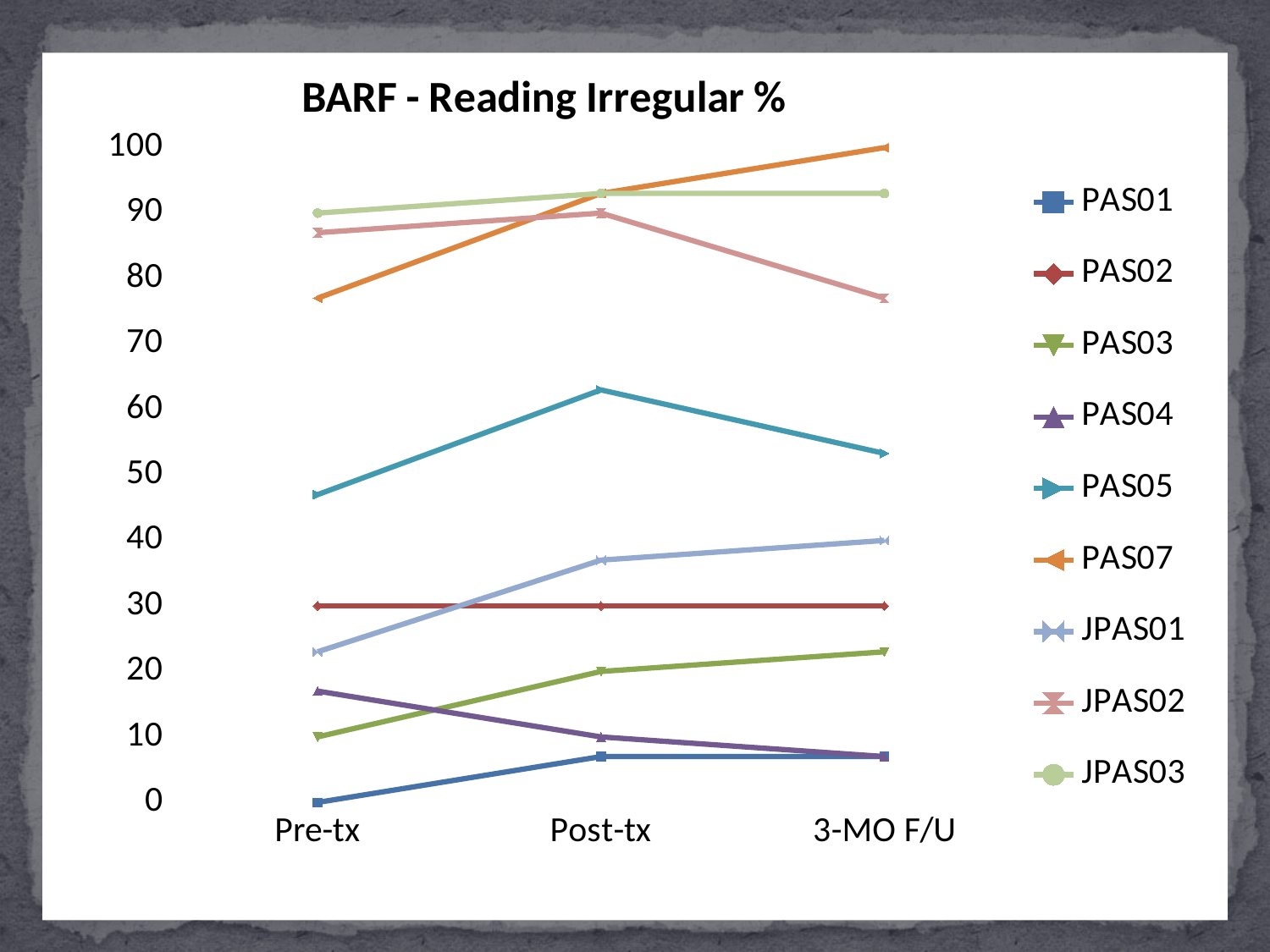

### Chart: BARF - Reading Irregular %

| Category |  |  |  |  |  |  |  |  |  |
|---|---|---|---|---|---|---|---|---|---|
| Pre-tx | 0.0 | 30.0 | 10.0 | 17.0 | 47.0 | 77.0 | 23.0 | 87.0 | 90.0 |
| Post-tx | 7.0 | 30.0 | 20.0 | 10.0 | 63.0 | 93.0 | 37.0 | 90.0 | 93.0 |
| 3-MO F/U | 7.0 | 30.0 | 23.0 | 7.0 | 53.3 | 100.0 | 40.0 | 77.0 | 93.0 |